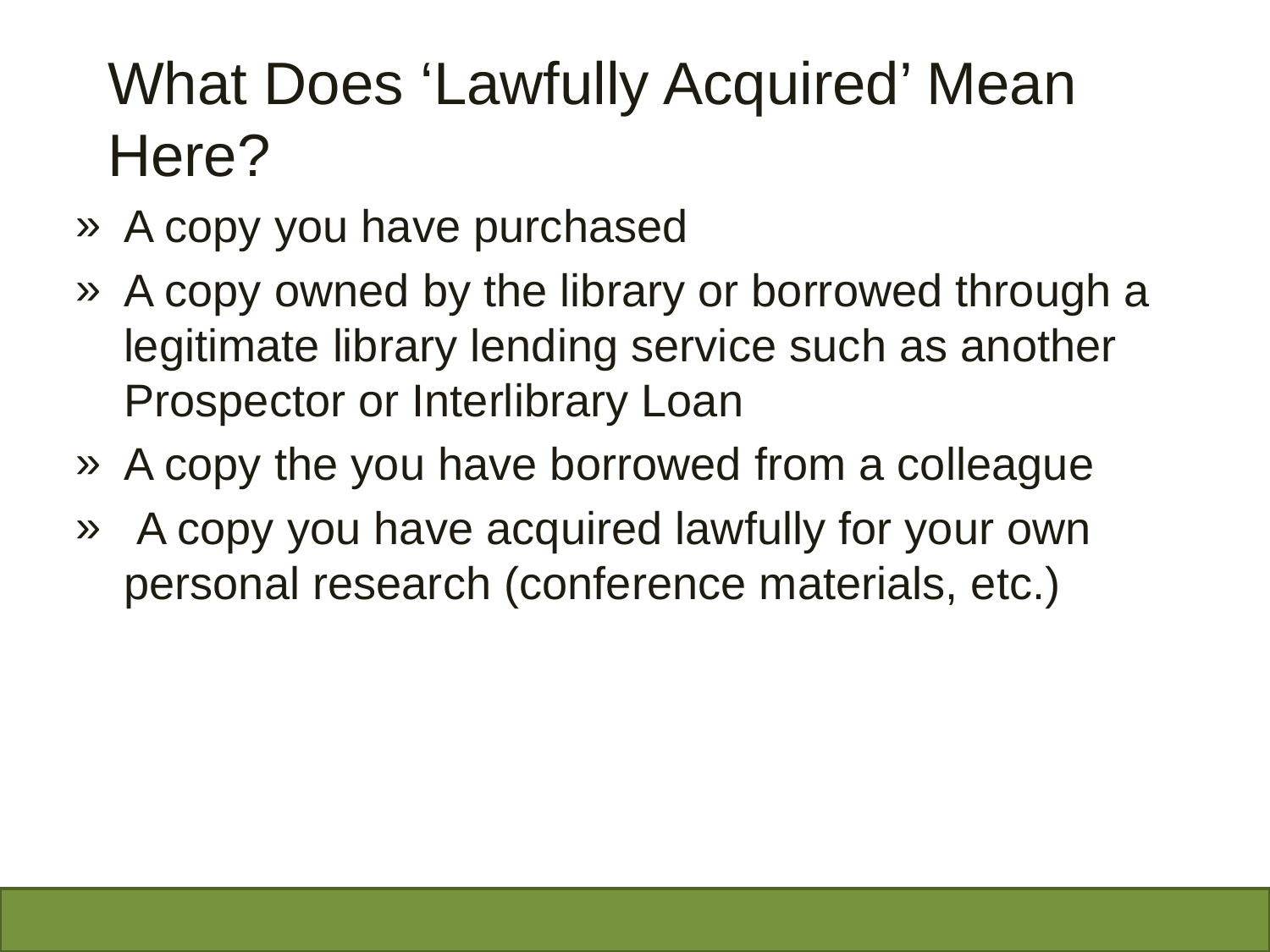

# What Does ‘Lawfully Acquired’ Mean Here?
A copy you have purchased
A copy owned by the library or borrowed through a legitimate library lending service such as another Prospector or Interlibrary Loan
A copy the you have borrowed from a colleague
 A copy you have acquired lawfully for your own personal research (conference materials, etc.)